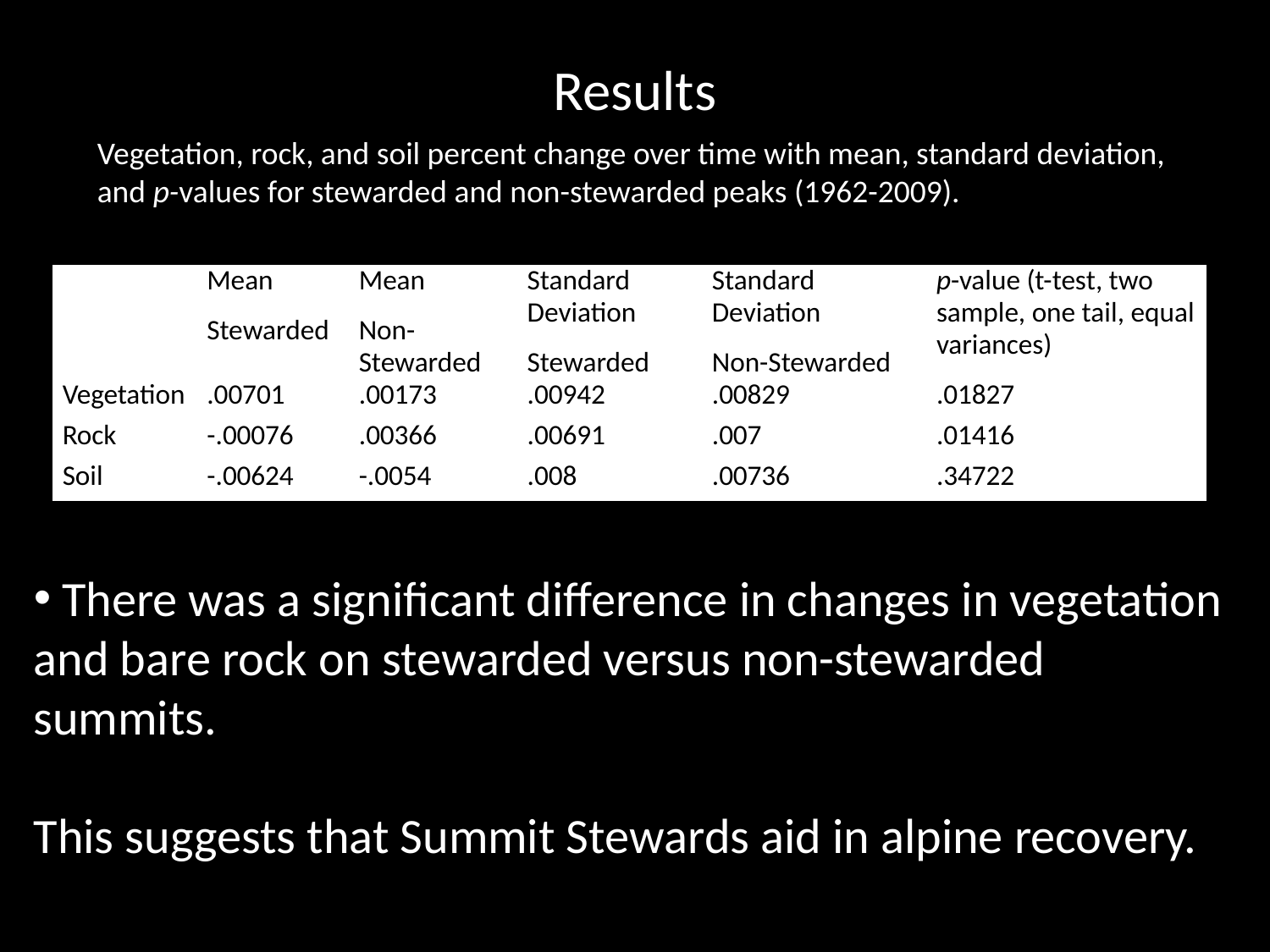

# Results
Vegetation, rock, and soil percent change over time with mean, standard deviation, and p-values for stewarded and non-stewarded peaks (1962-2009).

|  | Mean Stewarded | Mean Non-Stewarded | Standard Deviation Stewarded | Standard Deviation Non-Stewarded | p-value (t-test, two sample, one tail, equal variances) |
| --- | --- | --- | --- | --- | --- |
| Vegetation | .00701 | .00173 | .00942 | .00829 | .01827 |
| Rock | -.00076 | .00366 | .00691 | .007 | .01416 |
| Soil | -.00624 | -.0054 | .008 | .00736 | .34722 |
 There was a significant difference in changes in vegetation and bare rock on stewarded versus non-stewarded summits.

This suggests that Summit Stewards aid in alpine recovery.